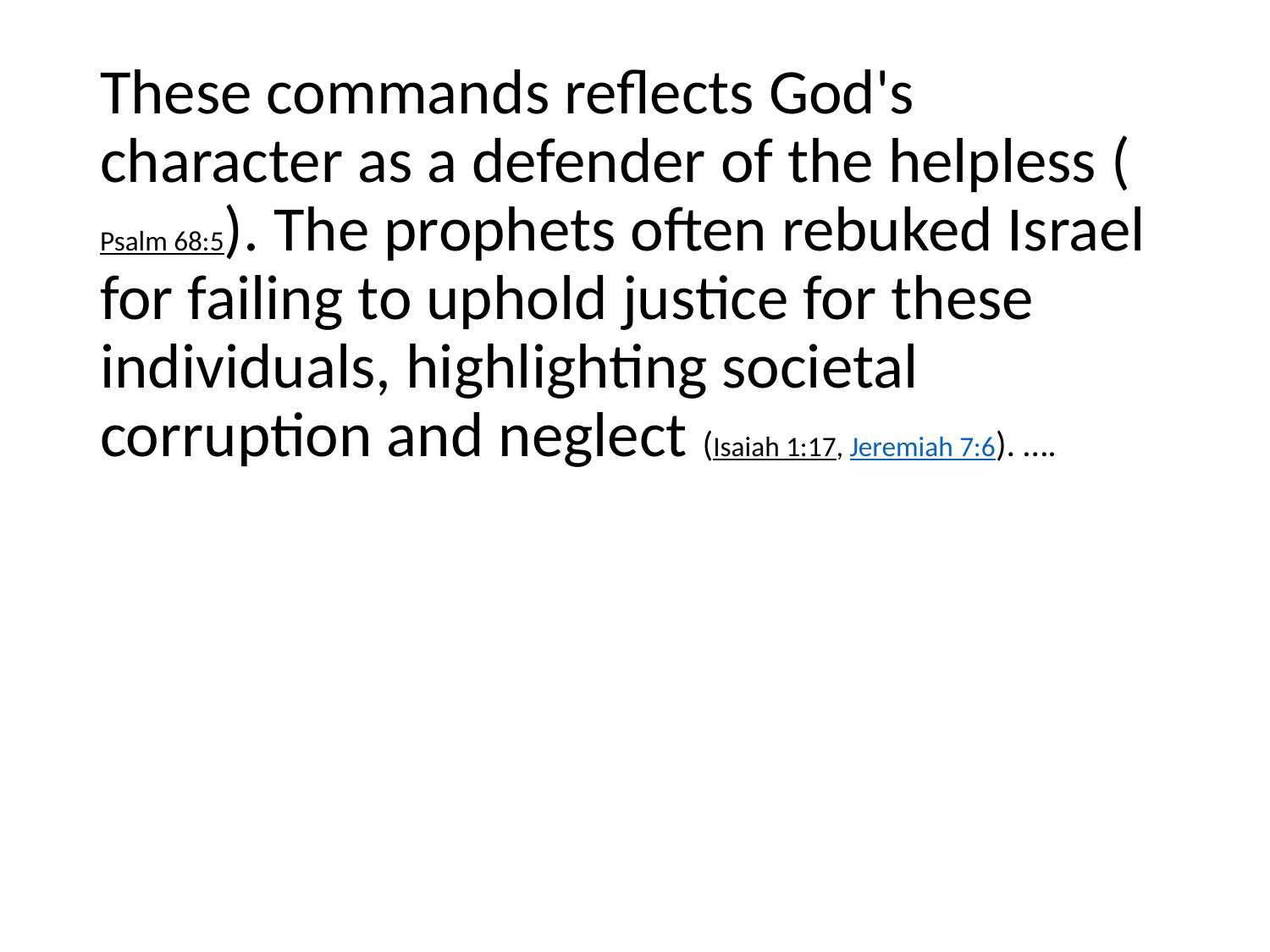

#
These commands reflects God's character as a defender of the helpless (Psalm 68:5). The prophets often rebuked Israel for failing to uphold justice for these individuals, highlighting societal corruption and neglect (Isaiah 1:17, Jeremiah 7:6). ….